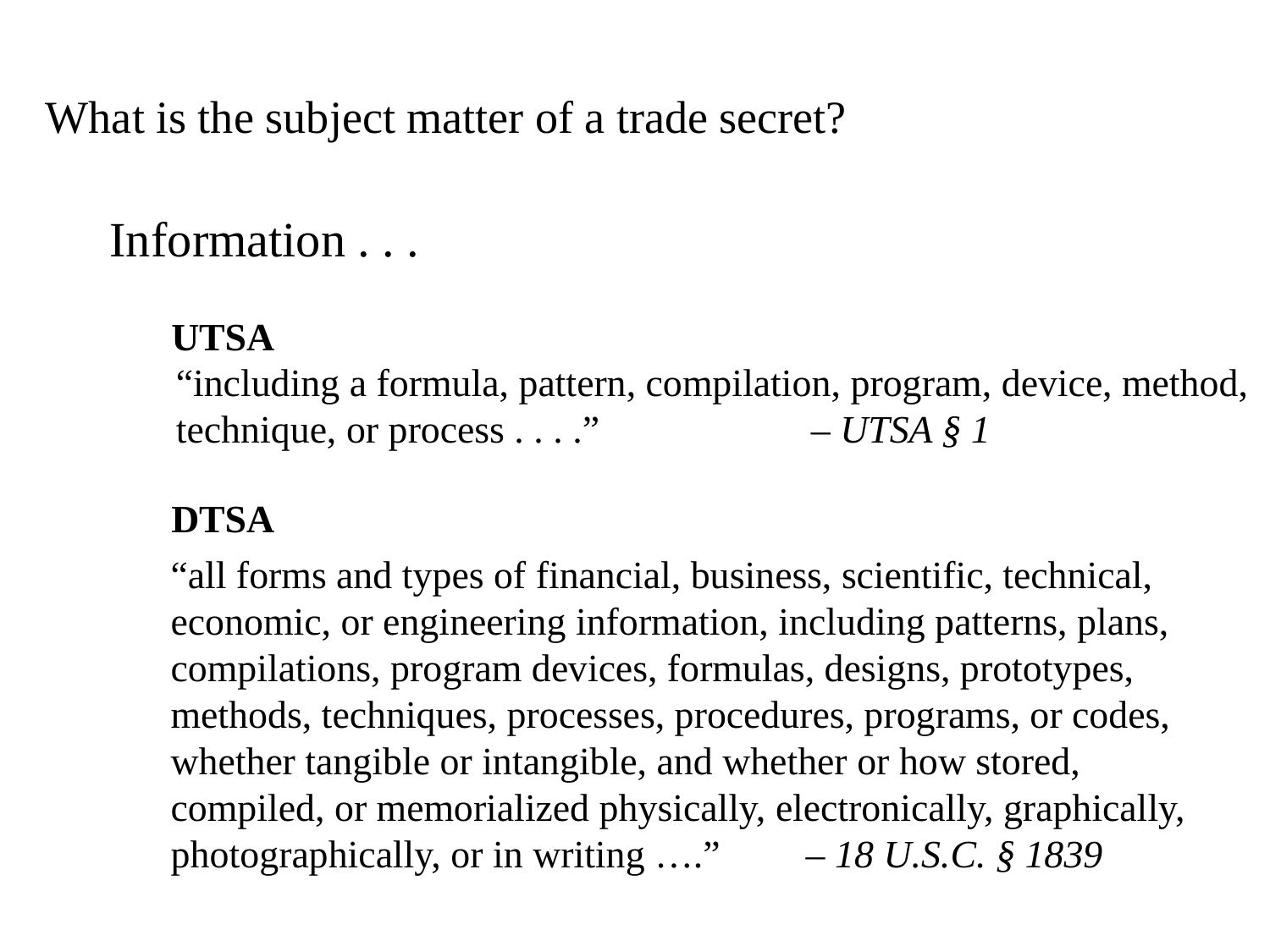

What is the subject matter of a trade secret?
Information . . .
UTSA
“including a formula, pattern, compilation, program, device, method,
technique, or process . . . .”     		– UTSA § 1
DTSA
“all forms and types of financial, business, scientific, technical,
economic, or engineering information, including patterns, plans,
compilations, program devices, formulas, designs, prototypes,
methods, techniques, processes, procedures, programs, or codes,
whether tangible or intangible, and whether or how stored,
compiled, or memorialized physically, electronically, graphically,
photographically, or in writing ….” 	– 18 U.S.C. § 1839